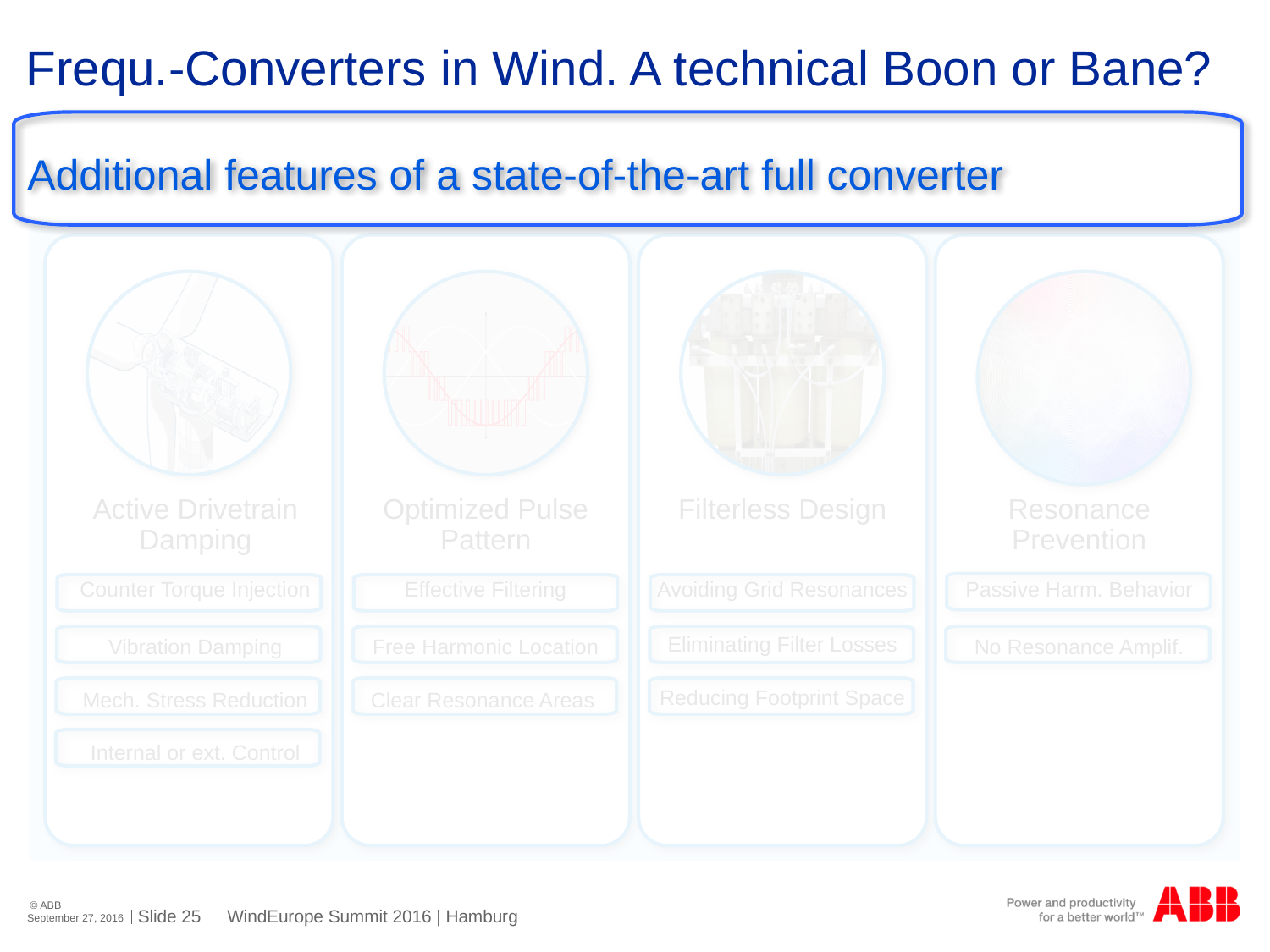

# Frequ.-Converters in Wind. A technical Boon or Bane?

Additional features of a state-of-the-art full converter

Active Drivetrain Damping
Counter Torque Injection
Vibration Damping
Mech. Stress Reduction
Internal or ext. Control
Optimized Pulse Pattern
Effective Filtering
Free Harmonic Location
Clear Resonance Areas

Filterless Design
Avoiding Grid Resonances
Eliminating Filter Losses
Reducing Footprint Space
Resonance
Prevention
Passive Harm. Behavior
No Resonance Amplif.

WindEurope Summit 2016 | Hamburg
September 27, 2016